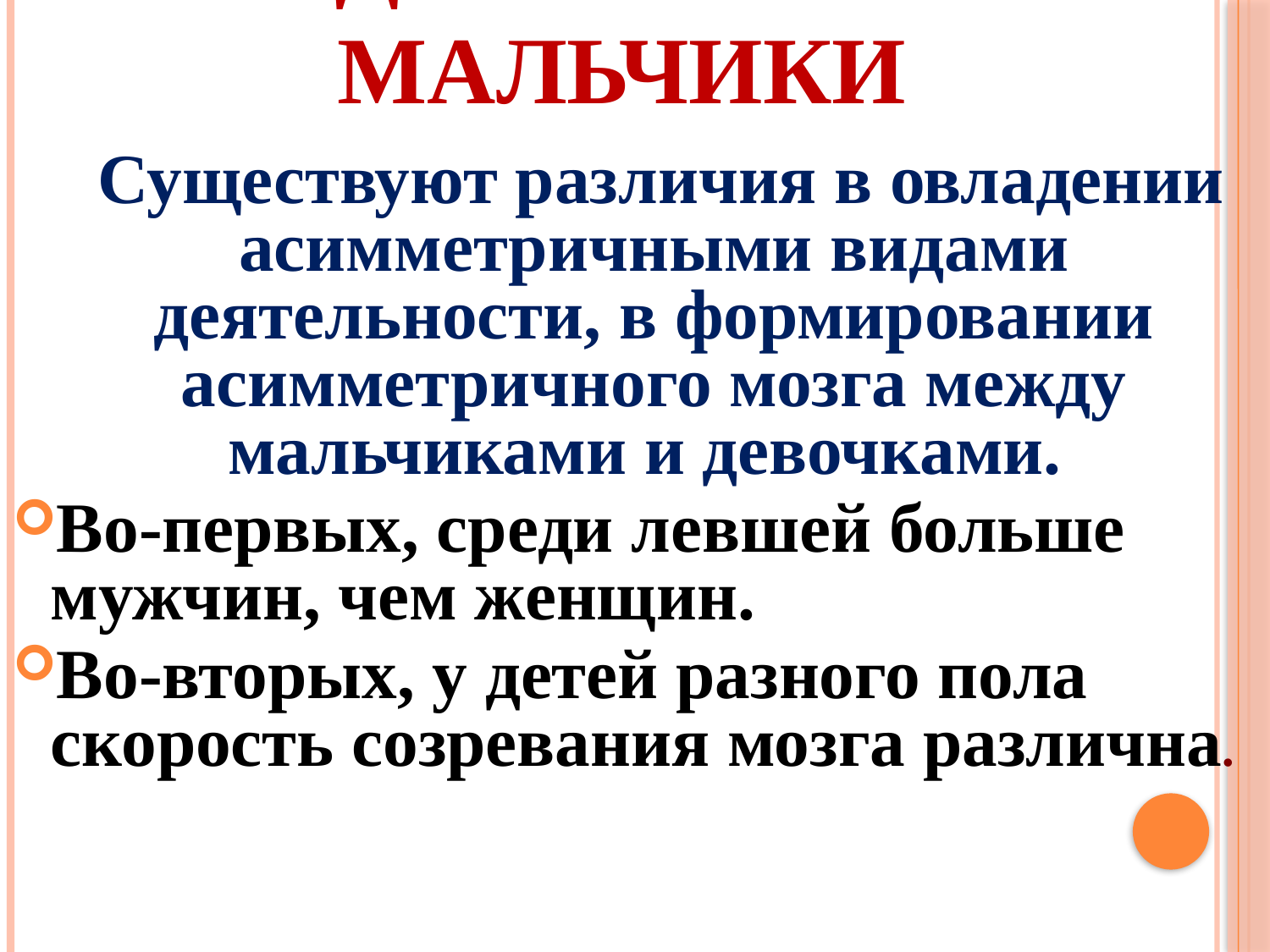

# Девочки и мальчики
   Существуют различия в овладении асимметричными видами деятельности, в формировании асимметричного мозга между мальчиками и девочками.
Во-первых, среди левшей больше мужчин, чем женщин.
Во-вторых, у детей разного пола скорость созревания мозга различна.